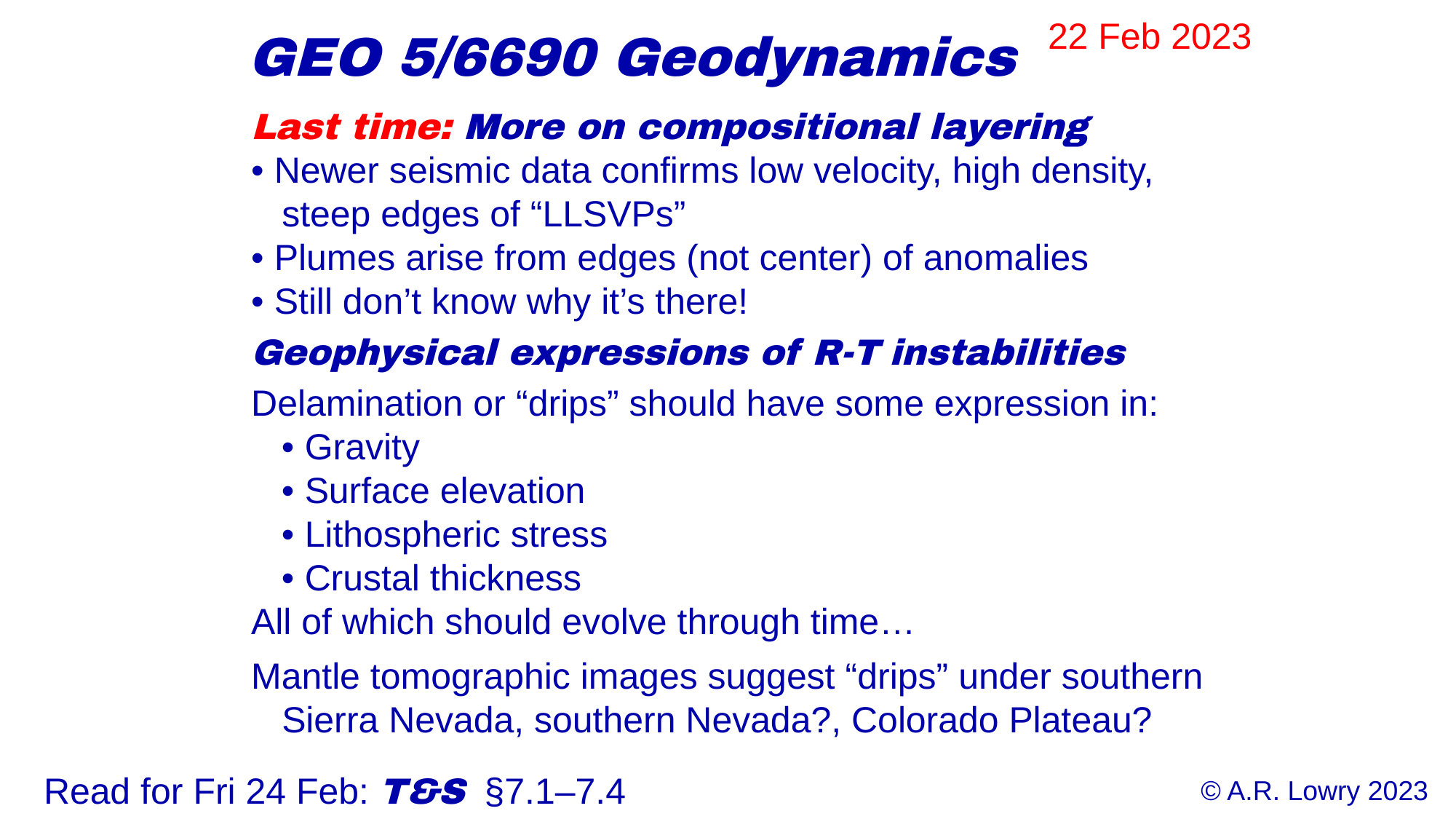

22 Feb 2023
GEO 5/6690 Geodynamics
Last time: More on compositional layering
• Newer seismic data confirms low velocity, high density,
   steep edges of “LLSVPs”
• Plumes arise from edges (not center) of anomalies
• Still don’t know why it’s there!
Geophysical expressions of R-T instabilities

Delamination or “drips” should have some expression in:
   • Gravity
   • Surface elevation
   • Lithospheric stress
   • Crustal thickness
All of which should evolve through time…

Mantle tomographic images suggest “drips” under southern
   Sierra Nevada, southern Nevada?, Colorado Plateau?
Read for Fri 24 Feb: T&S  §7.1–7.4
© A.R. Lowry 2023